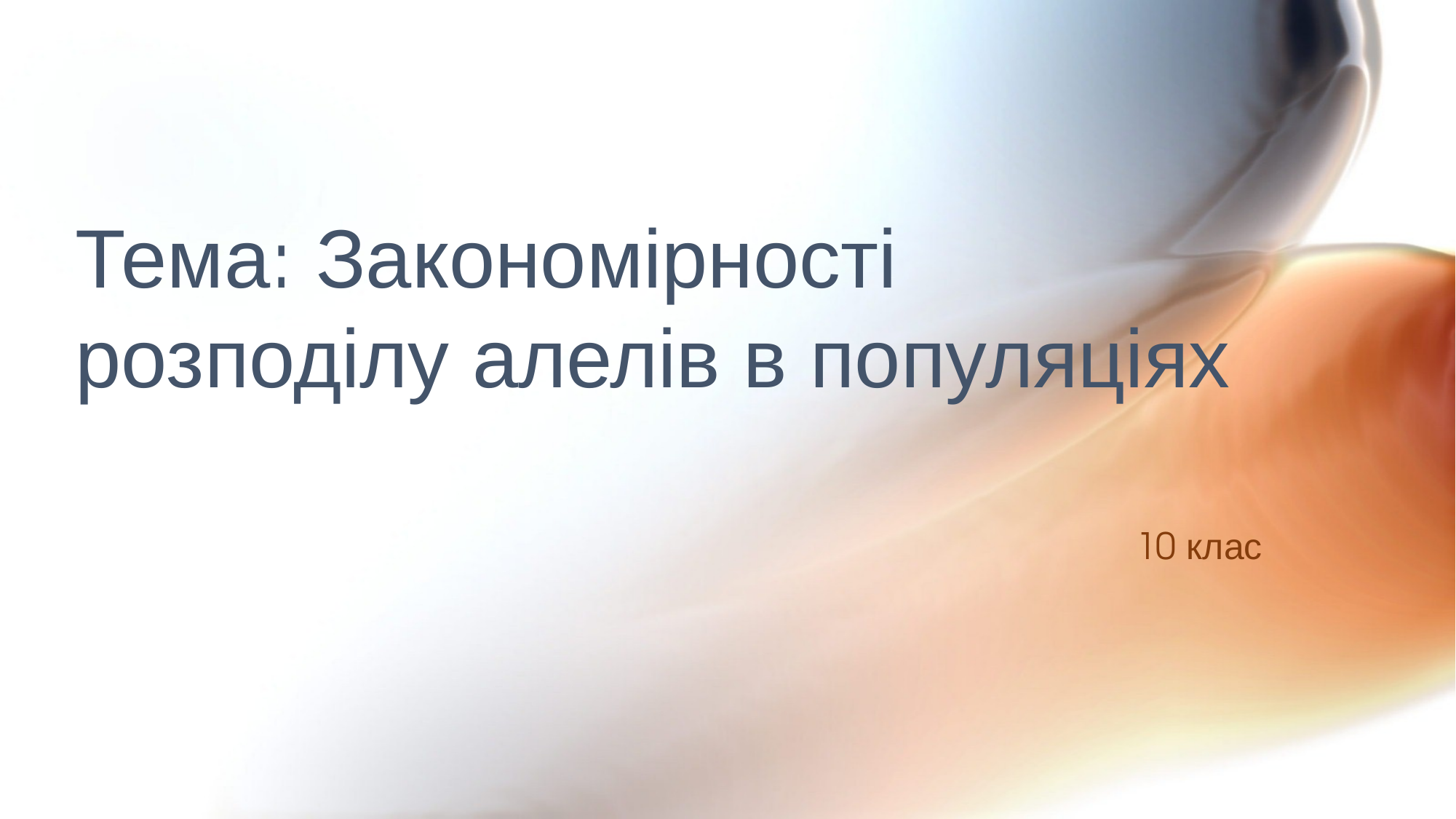

# Тема: Закономірності розподілу алелів в популяціях
10 клас